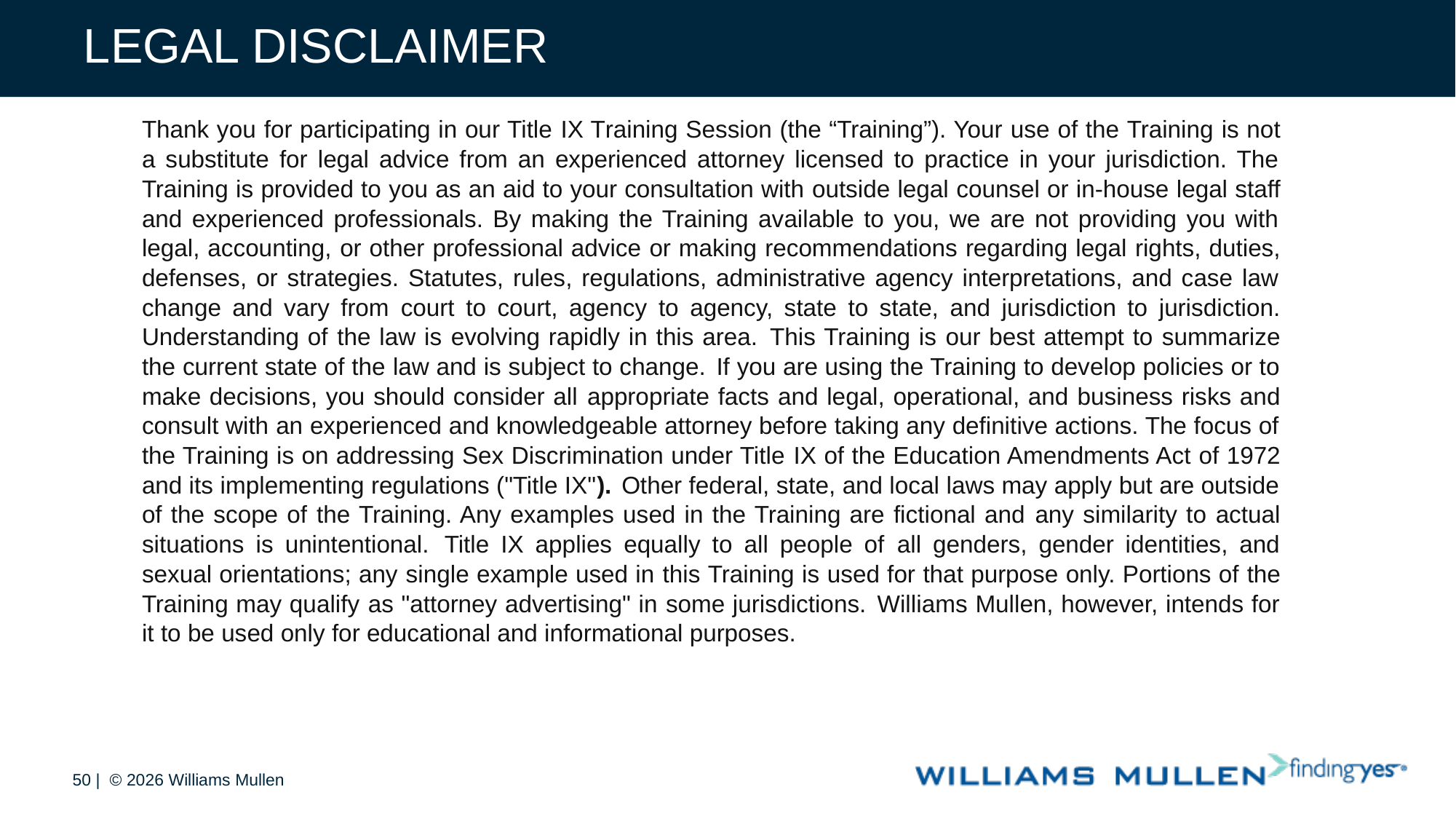

# LEGAL DISCLAIMER
Thank you for participating in our Title IX Training Session (the “Training”). Your use of the Training is not a substitute for legal advice from an experienced attorney licensed to practice in your jurisdiction. The Training is provided to you as an aid to your consultation with outside legal counsel or in-house legal staff and experienced professionals. By making the Training available to you, we are not providing you with legal, accounting, or other professional advice or making recommendations regarding legal rights, duties, defenses, or strategies. Statutes, rules, regulations, administrative agency interpretations, and case law change and vary from court to court, agency to agency, state to state, and jurisdiction to jurisdiction. Understanding of the law is evolving rapidly in this area. This Training is our best attempt to summarize the current state of the law and is subject to change. If you are using the Training to develop policies or to make decisions, you should consider all appropriate facts and legal, operational, and business risks and consult with an experienced and knowledgeable attorney before taking any definitive actions. The focus of the Training is on addressing Sex Discrimination under Title IX of the Education Amendments Act of 1972 and its implementing regulations ("Title IX"). Other federal, state, and local laws may apply but are outside of the scope of the Training. Any examples used in the Training are fictional and any similarity to actual situations is unintentional. Title IX applies equally to all people of all genders, gender identities, and sexual orientations; any single example used in this Training is used for that purpose only. Portions of the Training may qualify as "attorney advertising" in some jurisdictions. Williams Mullen, however, intends for it to be used only for educational and informational purposes.